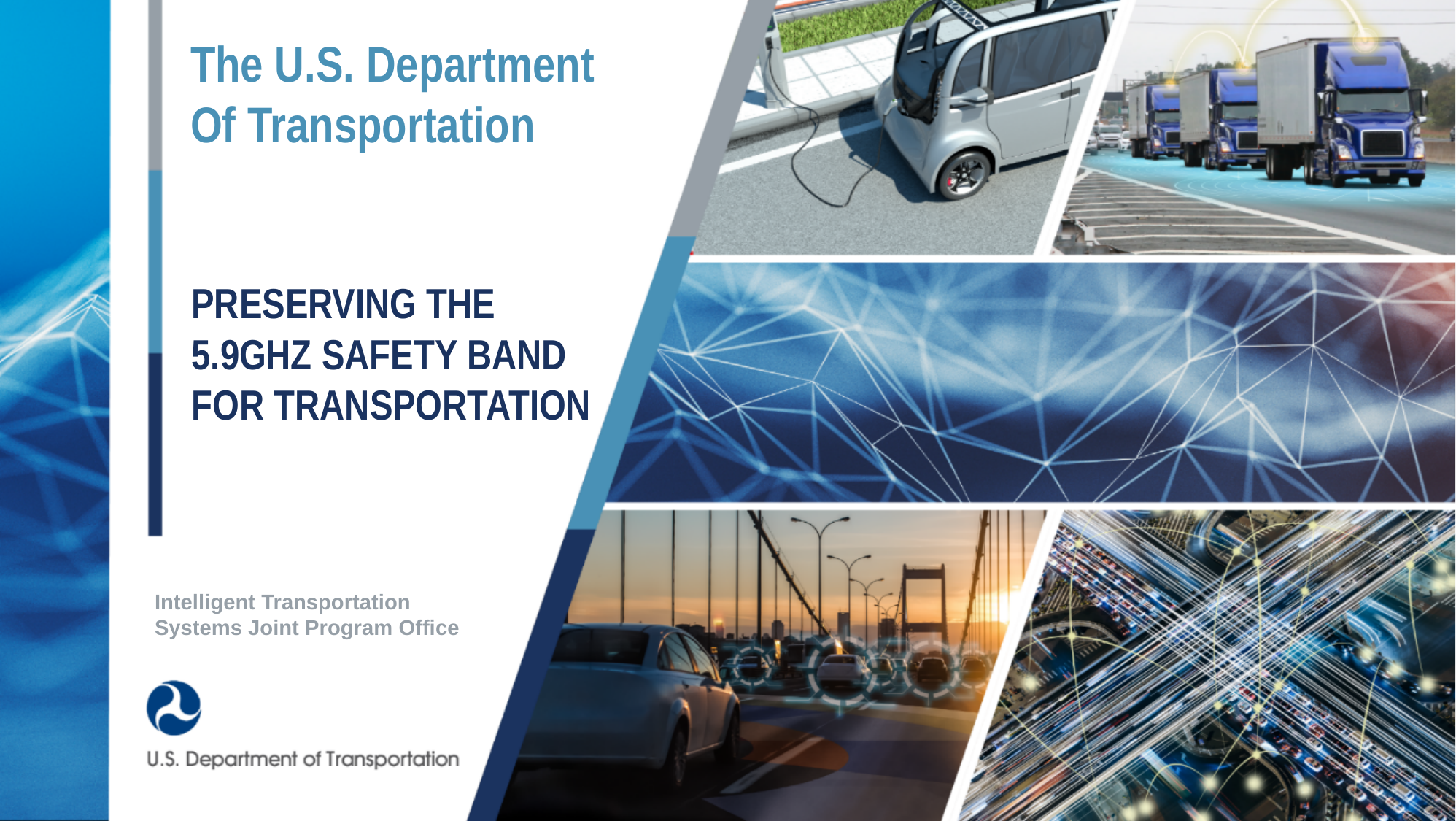

# The U.S. Department Of Transportation
Preserving the 5.9GHz Safety Band For Transportation
Intelligent Transportation Systems Joint Program Office